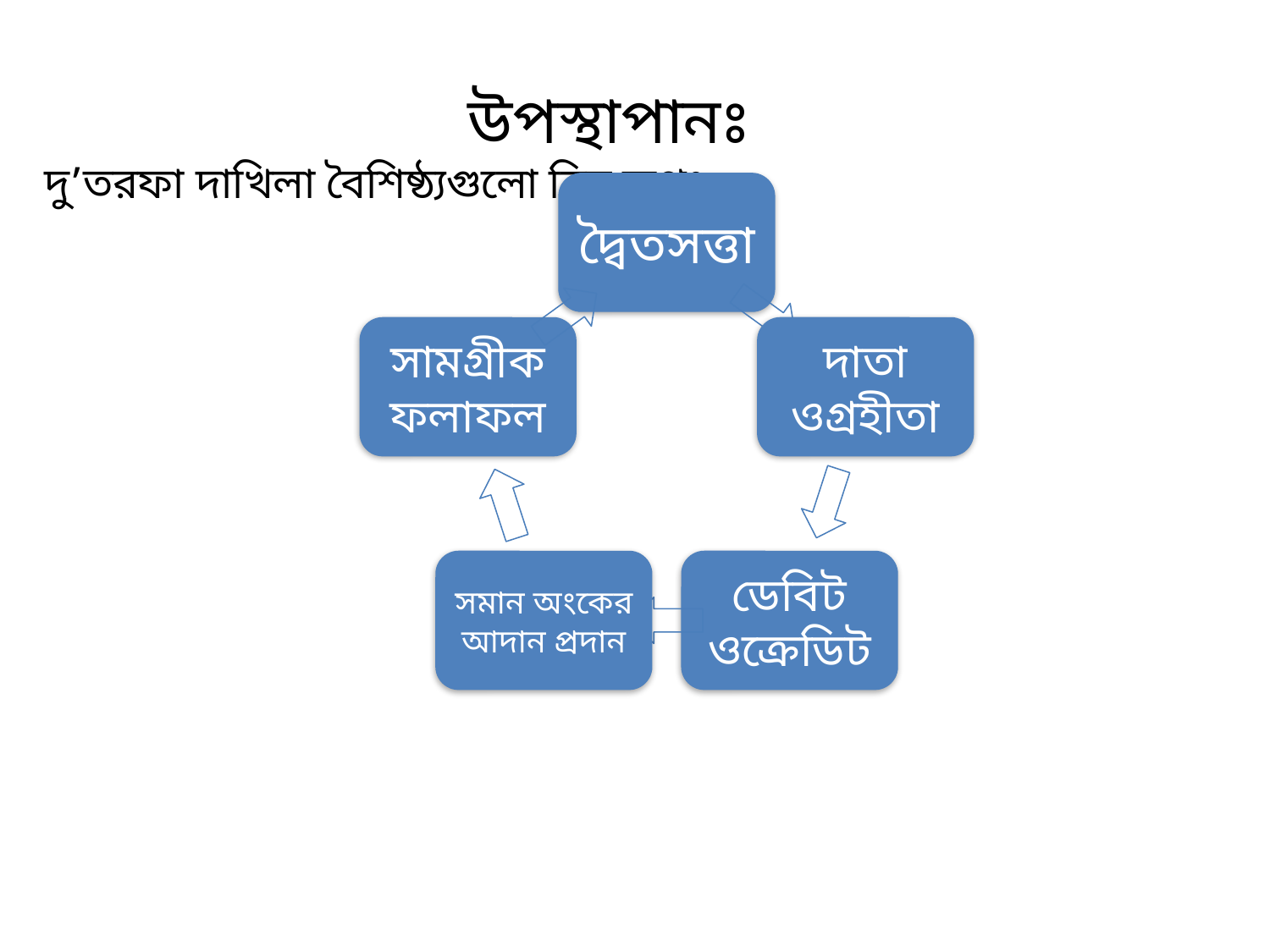

উপস্থাপানঃ
দু’তরফা দাখিলা বৈশিষ্ঠ্যগুলো নিম্ন রুপঃ

দ্বৈতসত্তা
ডেবিট ওক্রেডিট
সমান অংকের আদান প্রদান
সামগ্রীক ফলাফল
দাতা ওগ্রহীতা